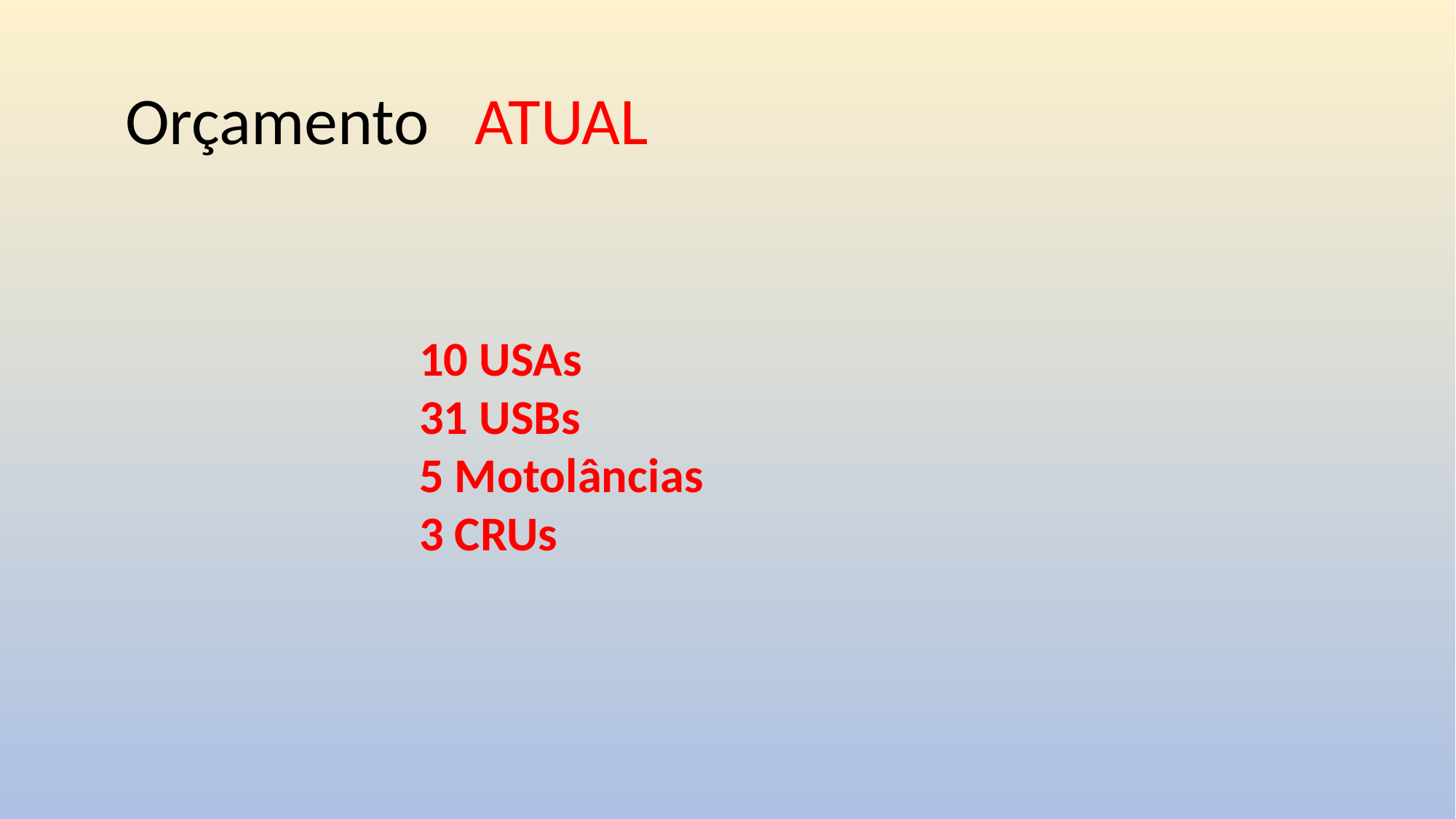

# Orçamento   ATUAL
10 USAs
31 USBs
5 Motolâncias
3 CRUs